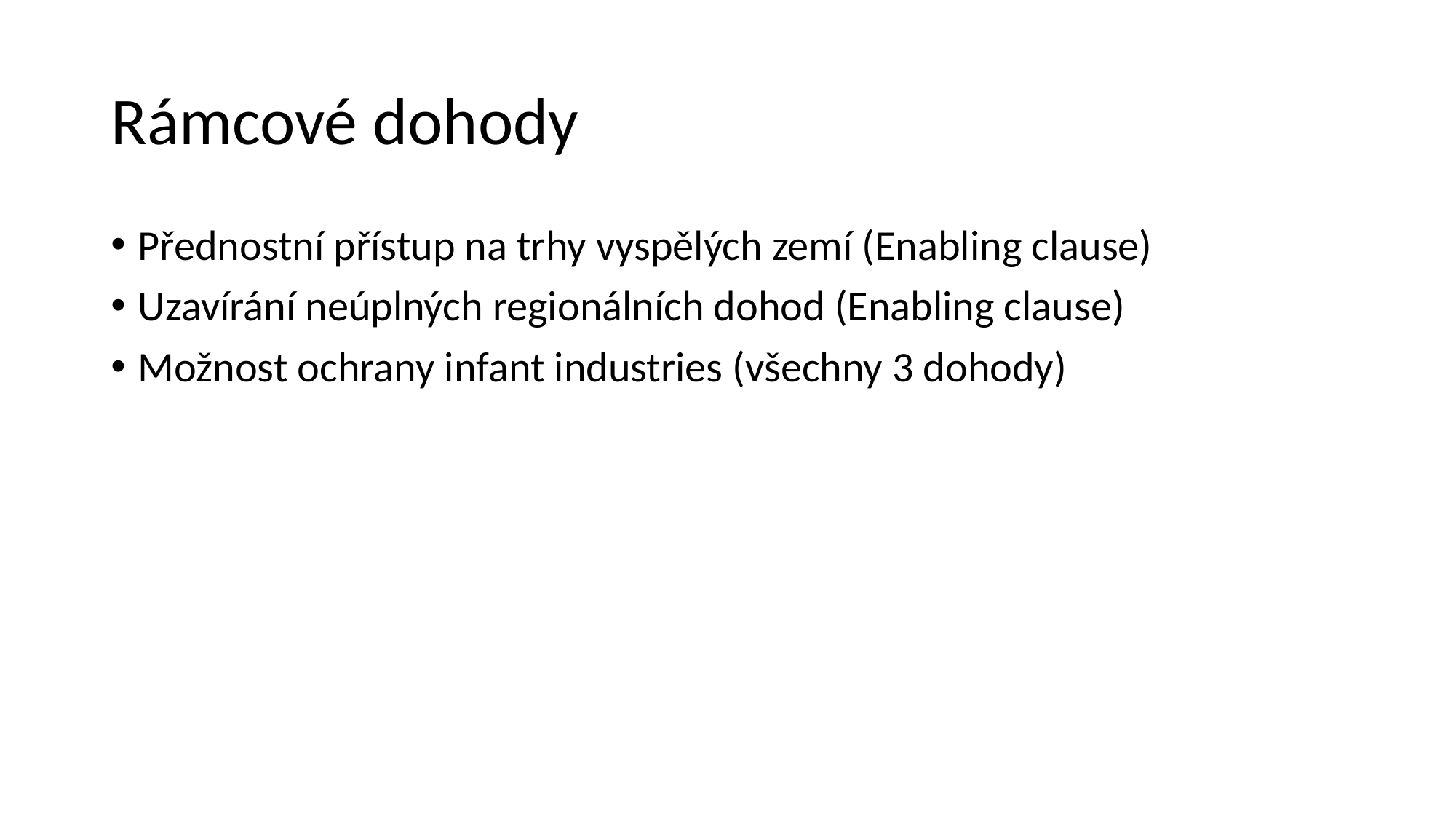

# Rámcové dohody
Přednostní přístup na trhy vyspělých zemí (Enabling clause)
Uzavírání neúplných regionálních dohod (Enabling clause)
Možnost ochrany infant industries (všechny 3 dohody)